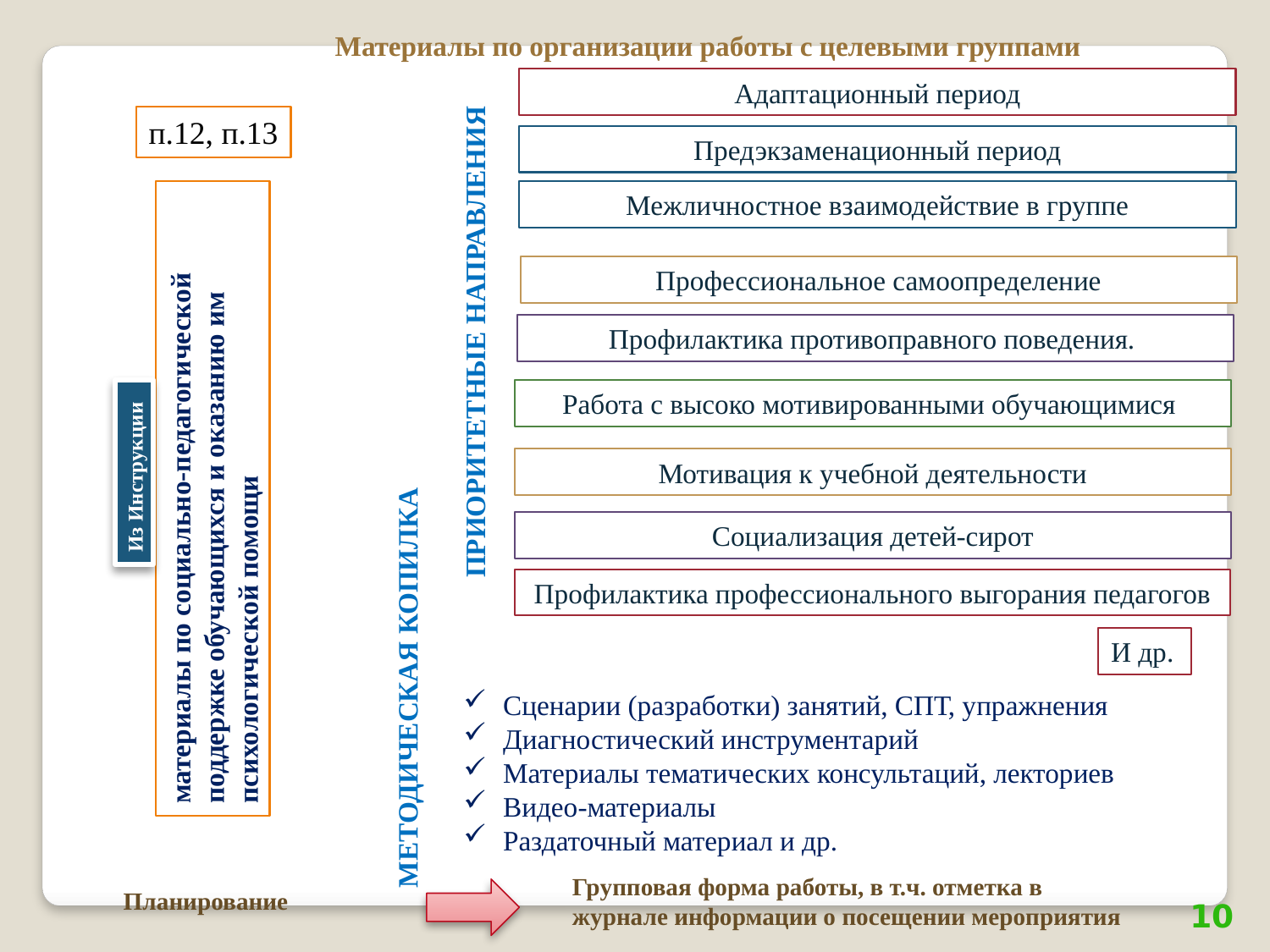

Материалы по организации работы с целевыми группами
Адаптационный период
п.12, п.13
Предэкзаменационный период
Межличностное взаимодействие в группе
Профессиональное самоопределение
Профилактика противоправного поведения.
ПРИОРИТЕТНЫЕ НАПРАВЛЕНИЯ
Работа с высоко мотивированными обучающимися
материалы по социально-педагогической поддержке обучающихся и оказанию им психологической помощи
Мотивация к учебной деятельности
Из Инструкции
Социализация детей-сирот
Профилактика профессионального выгорания педагогов
И др.
МЕТОДИЧЕСКАЯ КОПИЛКА
Сценарии (разработки) занятий, СПТ, упражнения
Диагностический инструментарий
Материалы тематических консультаций, лекториев
Видео-материалы
Раздаточный материал и др.
Групповая форма работы, в т.ч. отметка в журнале информации о посещении мероприятия
Планирование

10